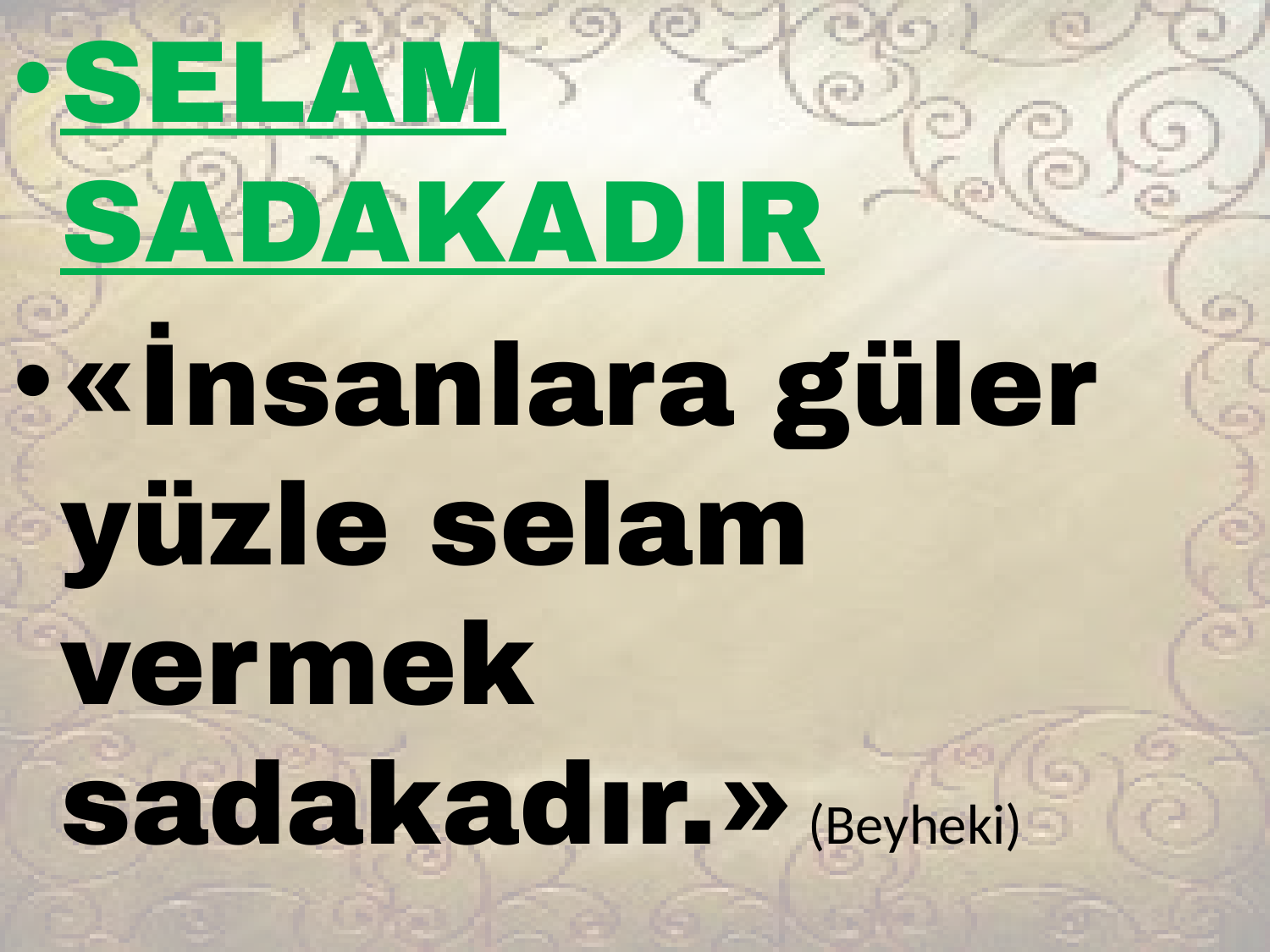

SELAM SADAKADIR
«İnsanlara güler yüzle selam vermek sadakadır.» (Beyheki)